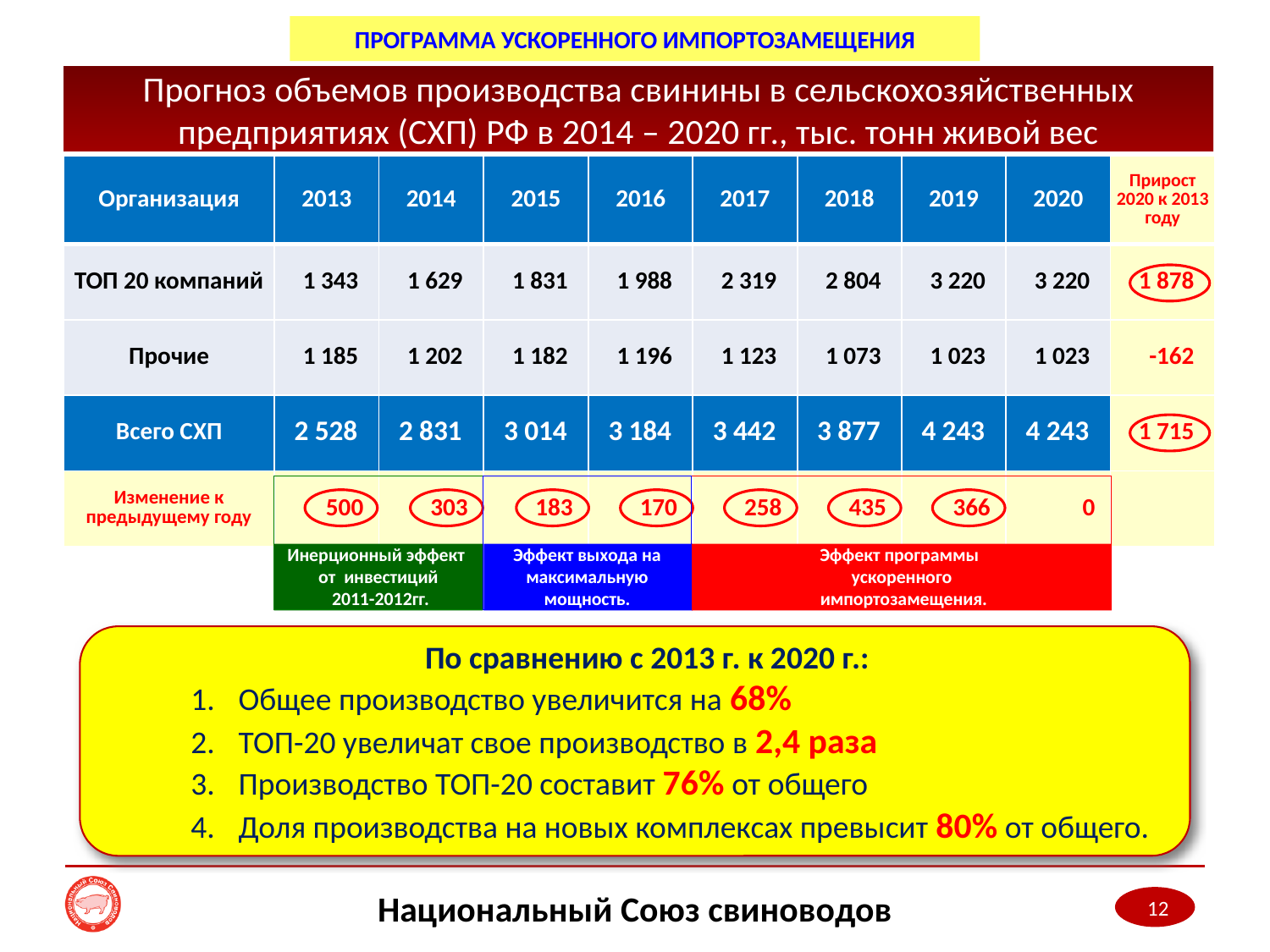

ПРОГРАММА УСКОРЕННОГО ИМПОРТОЗАМЕЩЕНИЯ
# Прогноз объемов производства свинины в сельскохозяйственных предприятиях (СХП) РФ в 2014 – 2020 гг., тыс. тонн живой вес
| Организация | 2013 | 2014 | 2015 | 2016 | 2017 | 2018 | 2019 | 2020 | Прирост 2020 к 2013 году |
| --- | --- | --- | --- | --- | --- | --- | --- | --- | --- |
| ТОП 20 компаний | 1 343 | 1 629 | 1 831 | 1 988 | 2 319 | 2 804 | 3 220 | 3 220 | 1 878 |
| Прочие | 1 185 | 1 202 | 1 182 | 1 196 | 1 123 | 1 073 | 1 023 | 1 023 | -162 |
| Всего СХП | 2 528 | 2 831 | 3 014 | 3 184 | 3 442 | 3 877 | 4 243 | 4 243 | 1 715 |
| Изменение к предыдущему году | 500 | 303 | 183 | 170 | 258 | 435 | 366 | 0 |  |

Инерционный эффект
от  инвестиций
 2011-2012гг.

Эффект выхода на максимальную мощность.

Эффект программы
ускоренного
 импортозамещения.

По сравнению с 2013 г. к 2020 г.:
Общее производство увеличится на 68%
ТОП-20 увеличат свое производство в 2,4 раза
Производство ТОП-20 составит 76% от общего
Доля производства на новых комплексах превысит 80% от общего.
Национальный Союз свиноводов
12